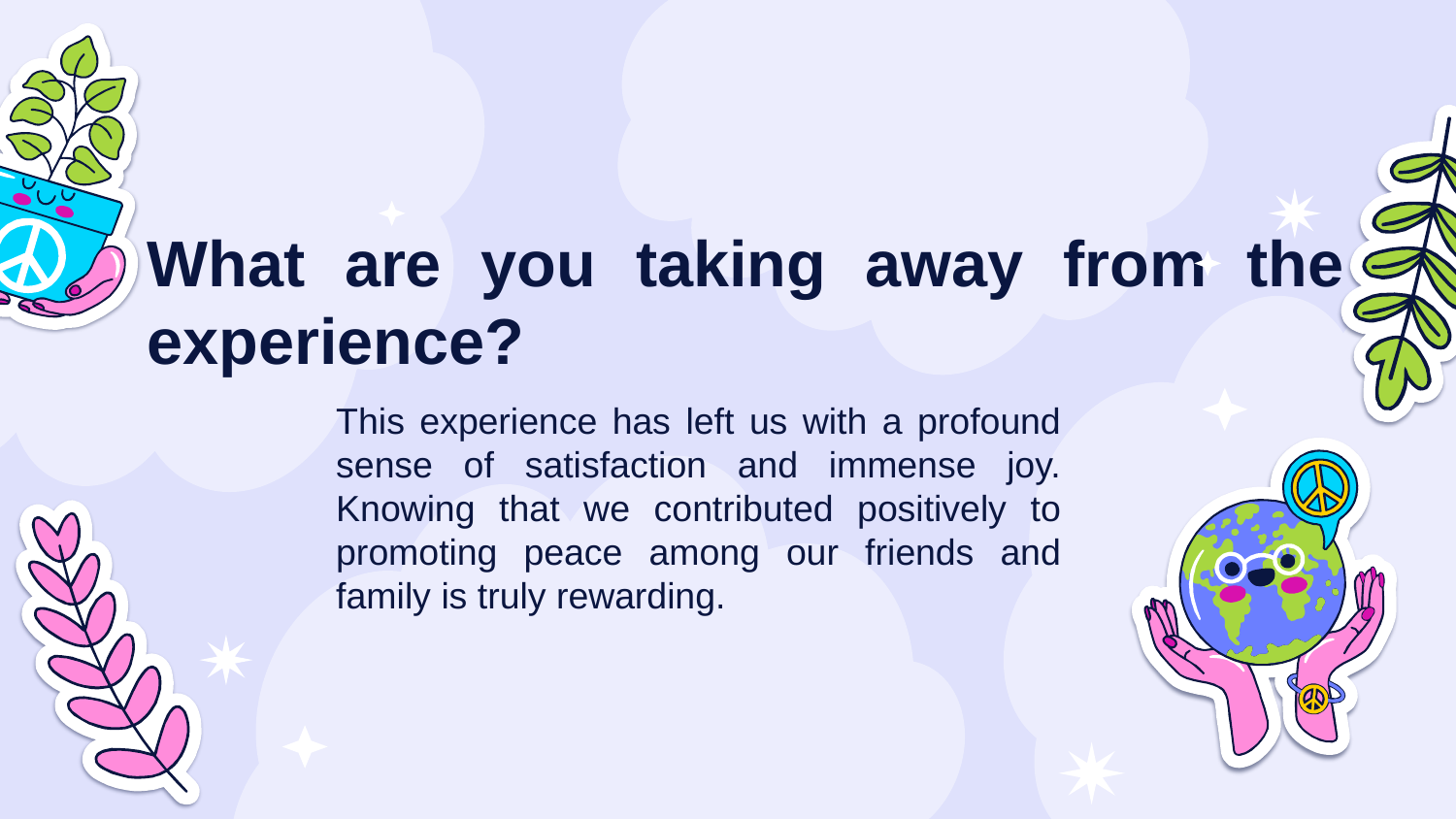

# What are you taking away from the experience?

This experience has left us with a profound sense of satisfaction and immense joy. Knowing that we contributed positively to promoting peace among our friends and family is truly rewarding.